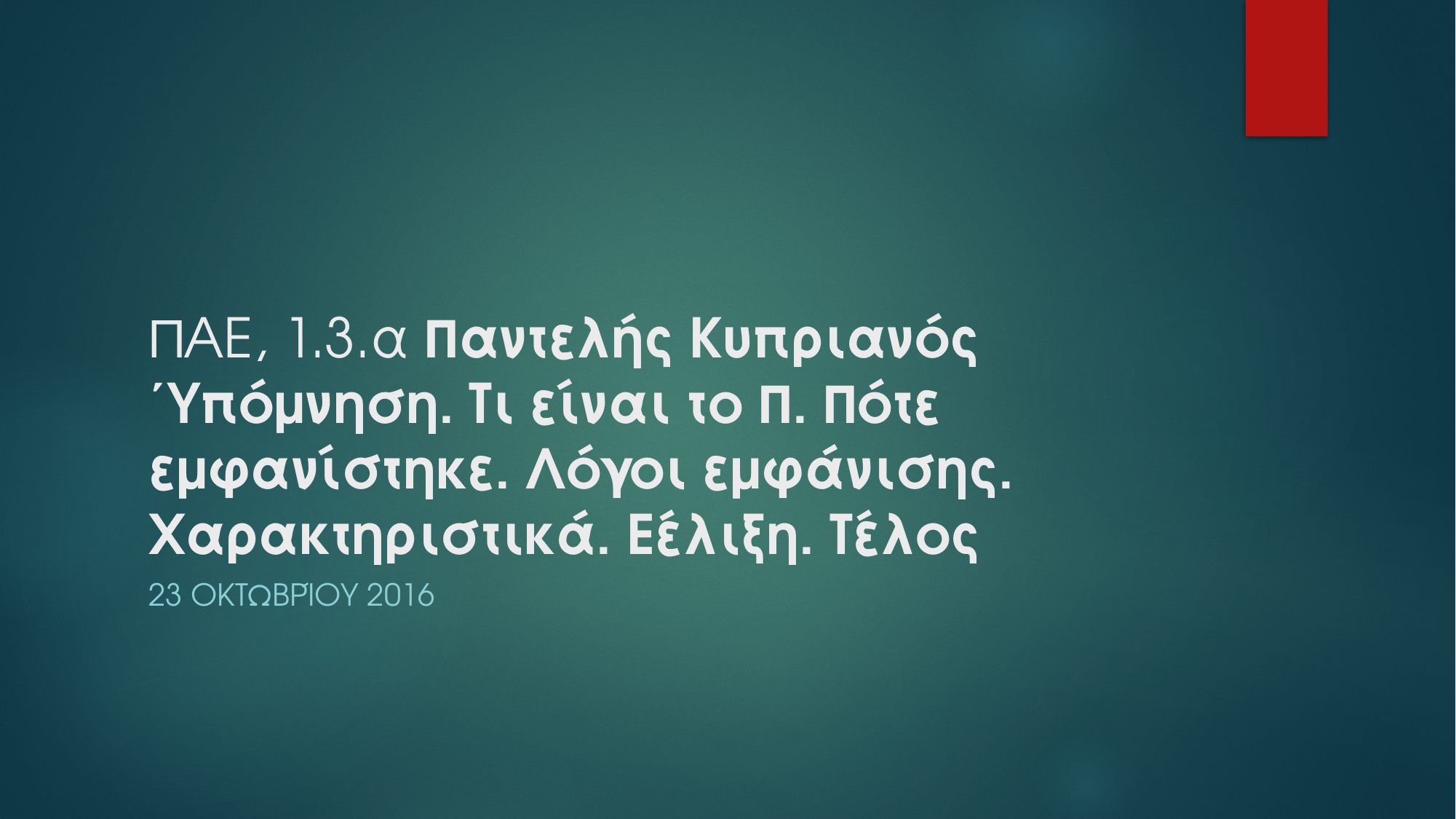

# ΠΑΕ, 1.3.α Παντελής Κυπριανός ΄Υπόμνηση. Τι είναι το Π. Πότε εμφανίστηκε. Λόγοι εμφάνισης. Χαρακτηριστικά. Εέλιξη. Τέλος
23 Οκτωβρίου 2016